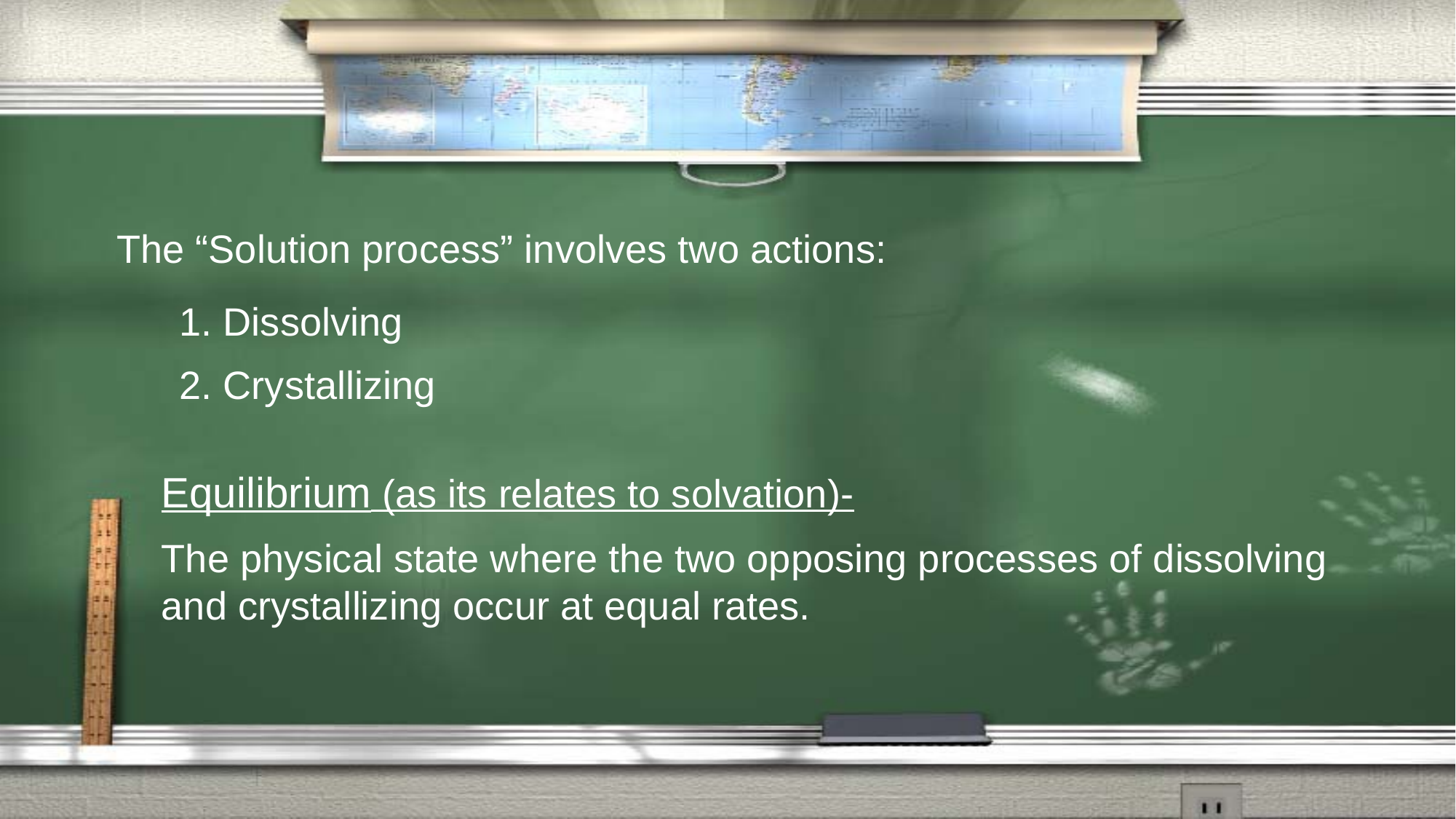

The “Solution process” involves two actions:
1. Dissolving
2. Crystallizing
Equilibrium (as its relates to solvation)-
The physical state where the two opposing processes of dissolving and crystallizing occur at equal rates.